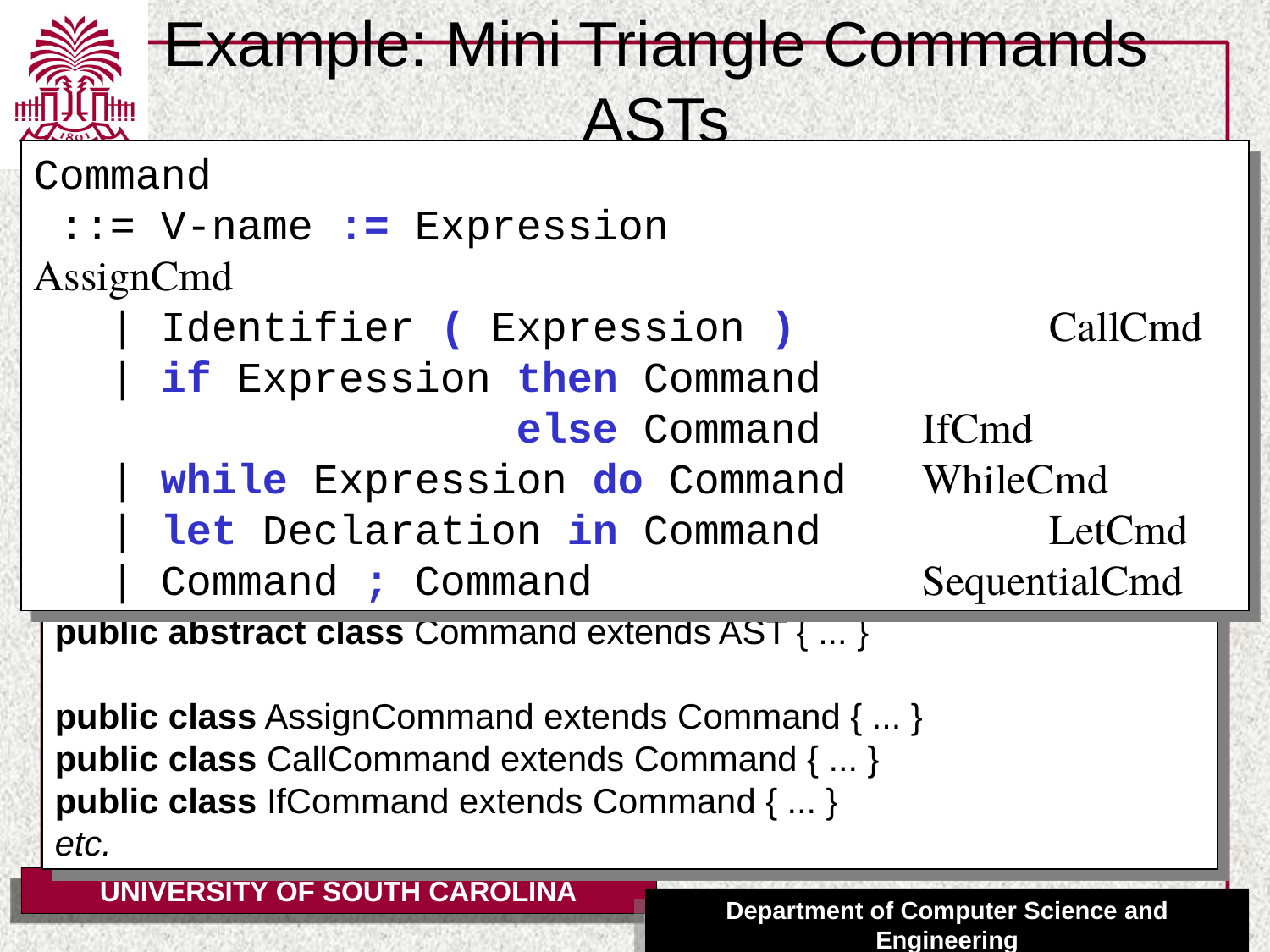

# Example: Mini Triangle Commands ASTs
Command
 ::= V-name := Expression			AssignCmd
   | Identifier ( Expression )		CallCmd
   | if Expression then Command
                   else Command 	IfCmd
   | while Expression do Command	WhileCmd
   | let Declaration in Command		LetCmd
   | Command ; Command			SequentialCmd
public abstract class Command extends AST { ... }

public class AssignCommand extends Command { ... }
public class CallCommand extends Command { ... }
public class IfCommand extends Command { ... }
etc.